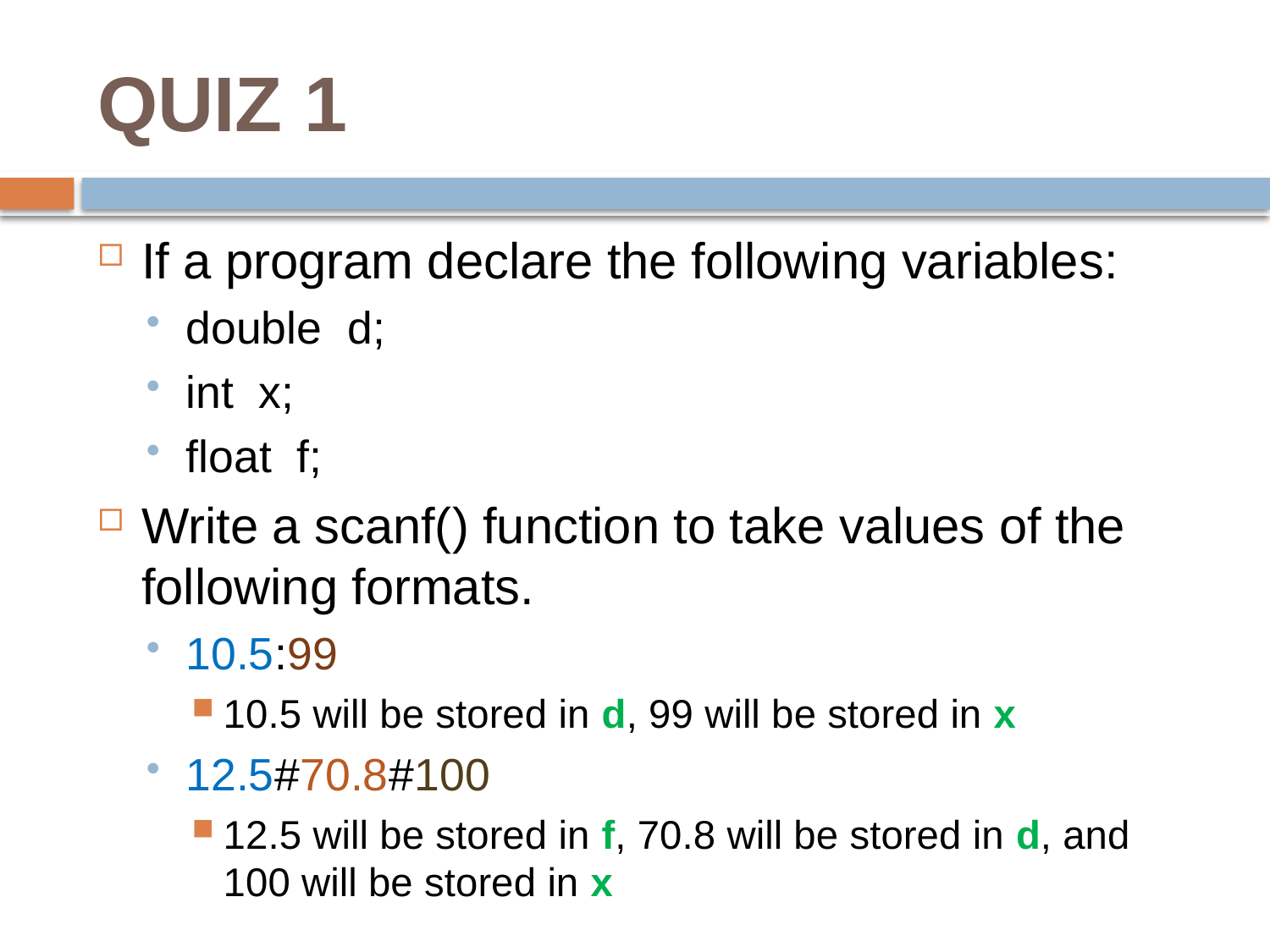

# QUIZ 1
If a program declare the following variables:
double  d;
int  x;
float  f;
Write a scanf() function to take values of the following formats.
10.5:99
10.5 will be stored in d, 99 will be stored in x
12.5#70.8#100
12.5 will be stored in f, 70.8 will be stored in d, and 100 will be stored in x